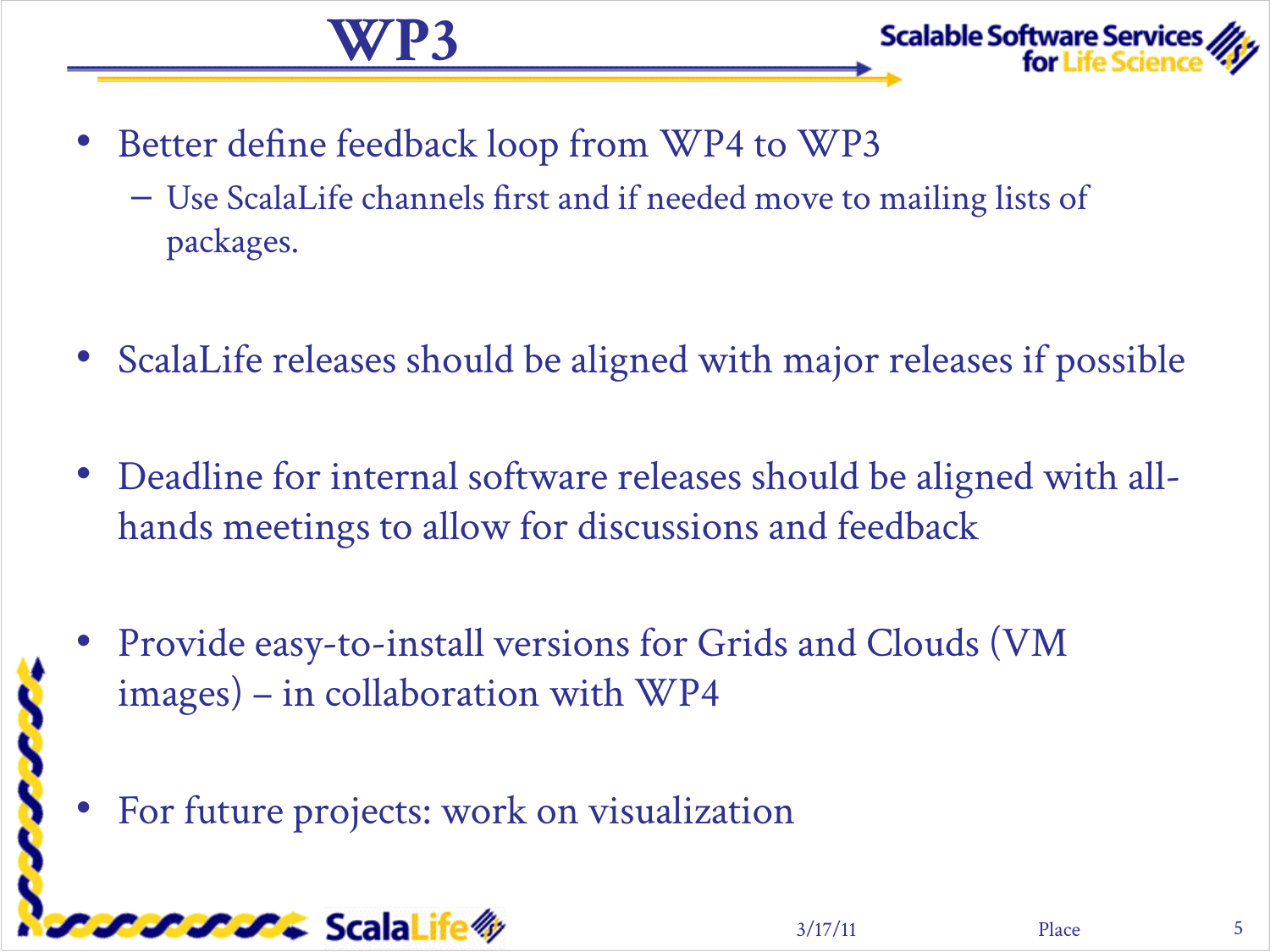

# WP3
Better define feedback loop from WP4 to WP3
Use ScalaLife channels first and if needed move to mailing lists of packages.

ScalaLife releases should be aligned with major releases if possible

Deadline for internal software releases should be aligned with all-hands meetings to allow for discussions and feedback

Provide easy-to-install versions for Grids and Clouds (VM images) – in collaboration with WP4

For future projects: work on visualization
5
3/17/11
Place